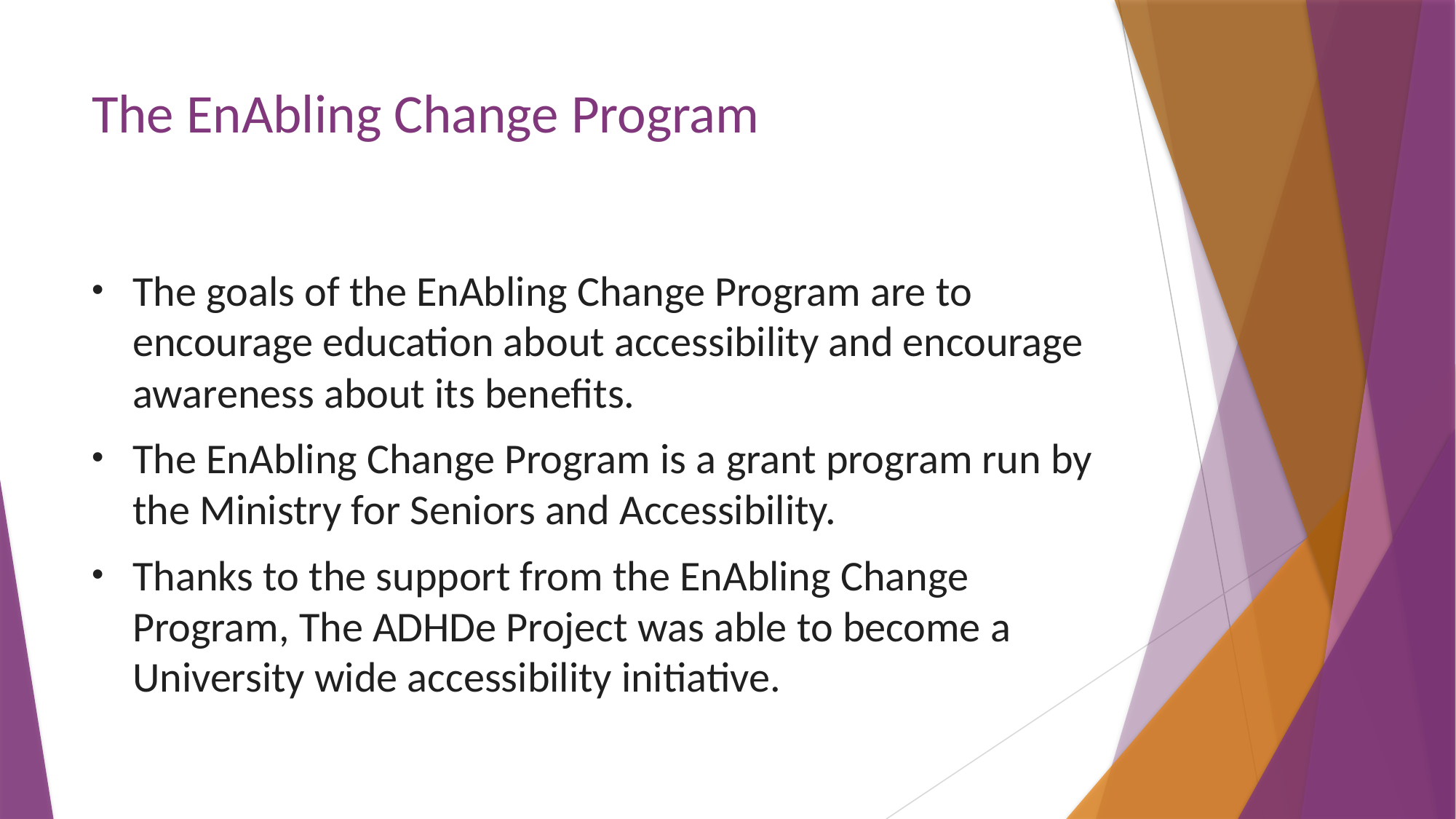

# The EnAbling Change Program
The goals of the EnAbling Change Program are to encourage education about accessibility and encourage awareness about its benefits.
The EnAbling Change Program is a grant program run by the Ministry for Seniors and Accessibility.
Thanks to the support from the EnAbling Change Program, The ADHDe Project was able to become a University wide accessibility initiative.